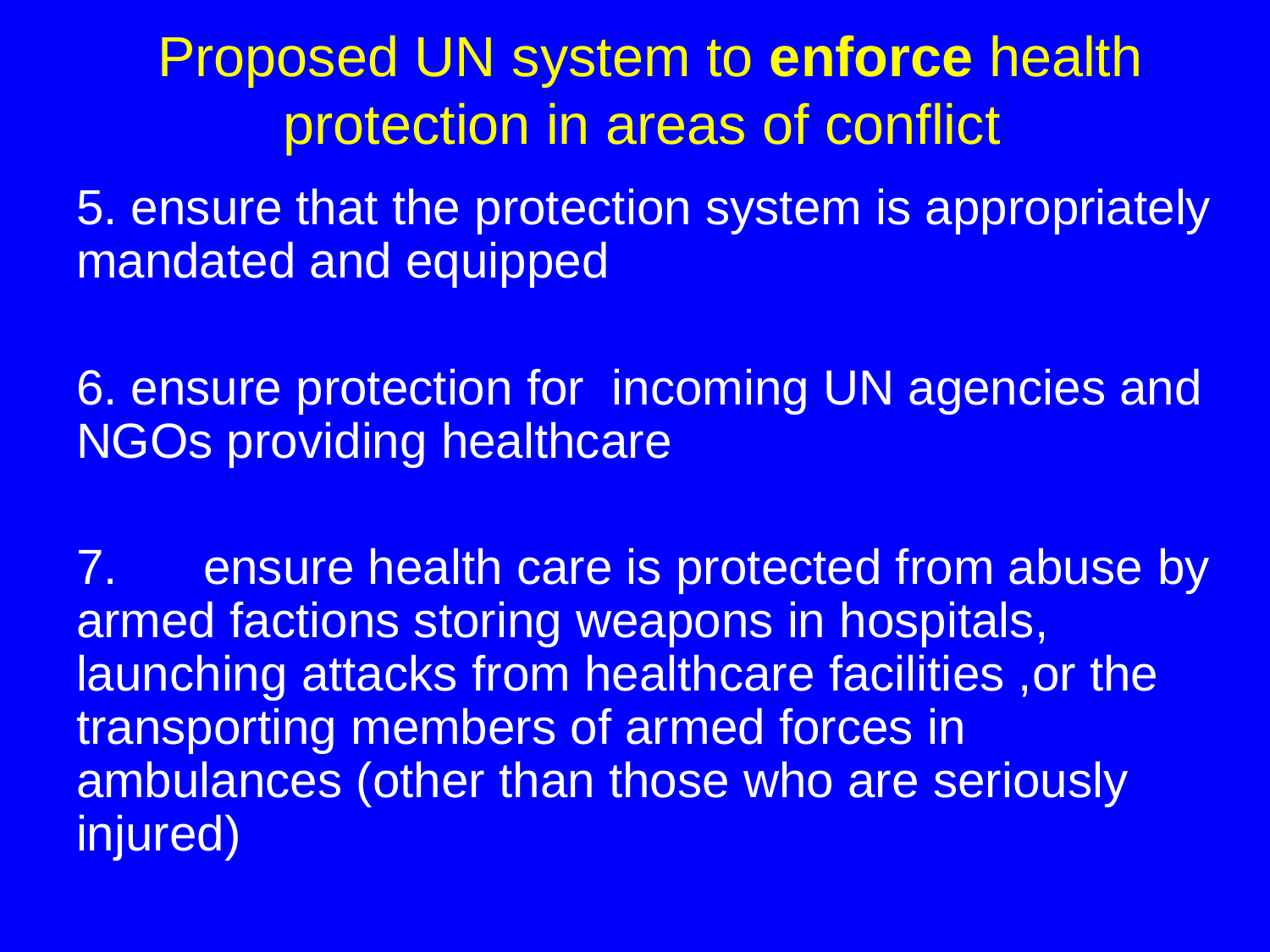

# Proposed UN system to enforce health protection in areas of conflict
5. ensure that the protection system is appropriately mandated and equipped

6. ensure protection for  incoming UN agencies and NGOs providing healthcare

7. 	ensure health care is protected from abuse by armed factions storing weapons in hospitals, launching attacks from healthcare facilities ,or the transporting members of armed forces in ambulances (other than those who are seriously injured)